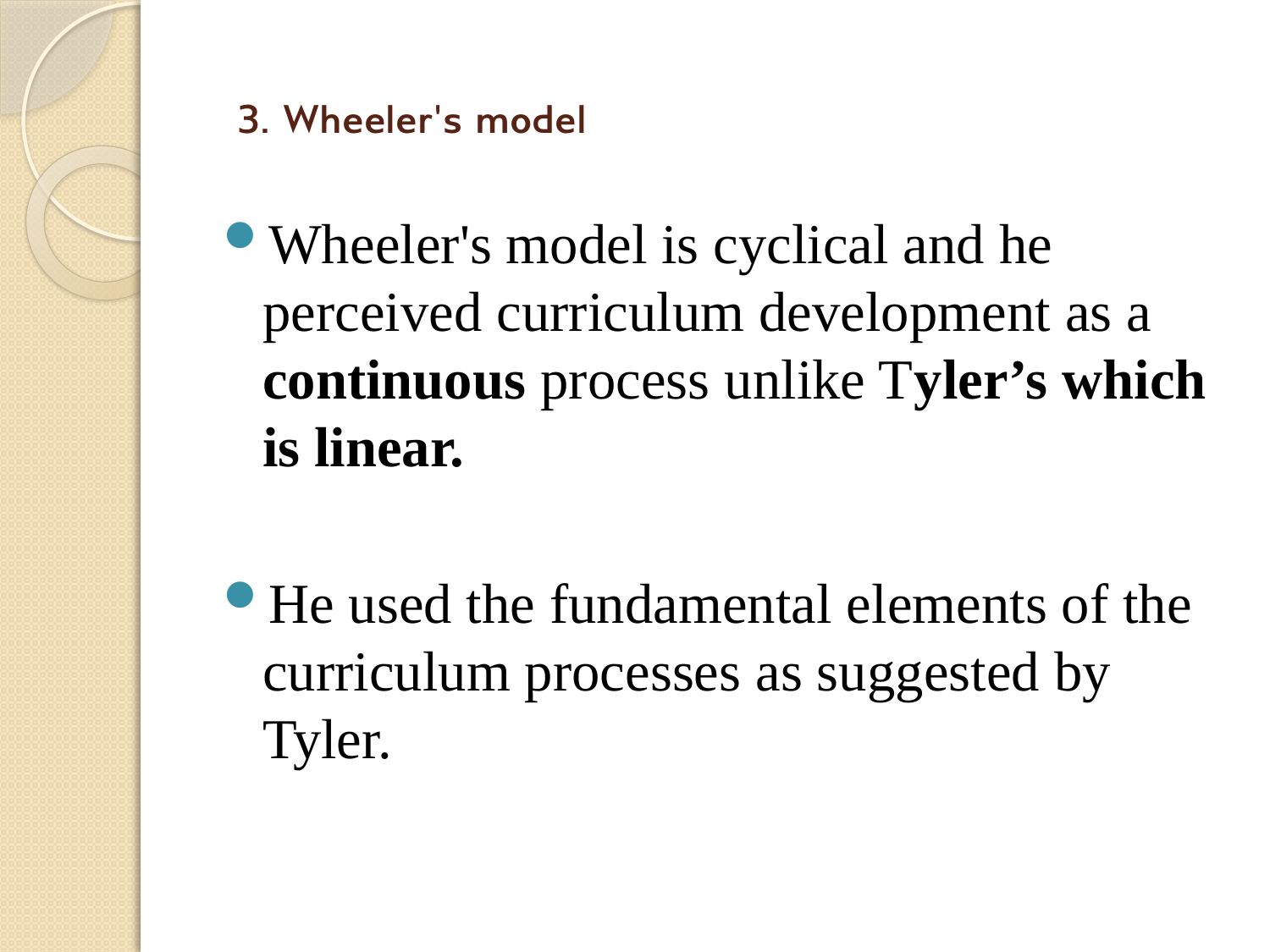

# 3. Wheeler's model
Wheeler's model is cyclical and he perceived curriculum development as a continuous process unlike Tyler’s which is linear.

He used the fundamental elements of the curriculum processes as suggested by Tyler.